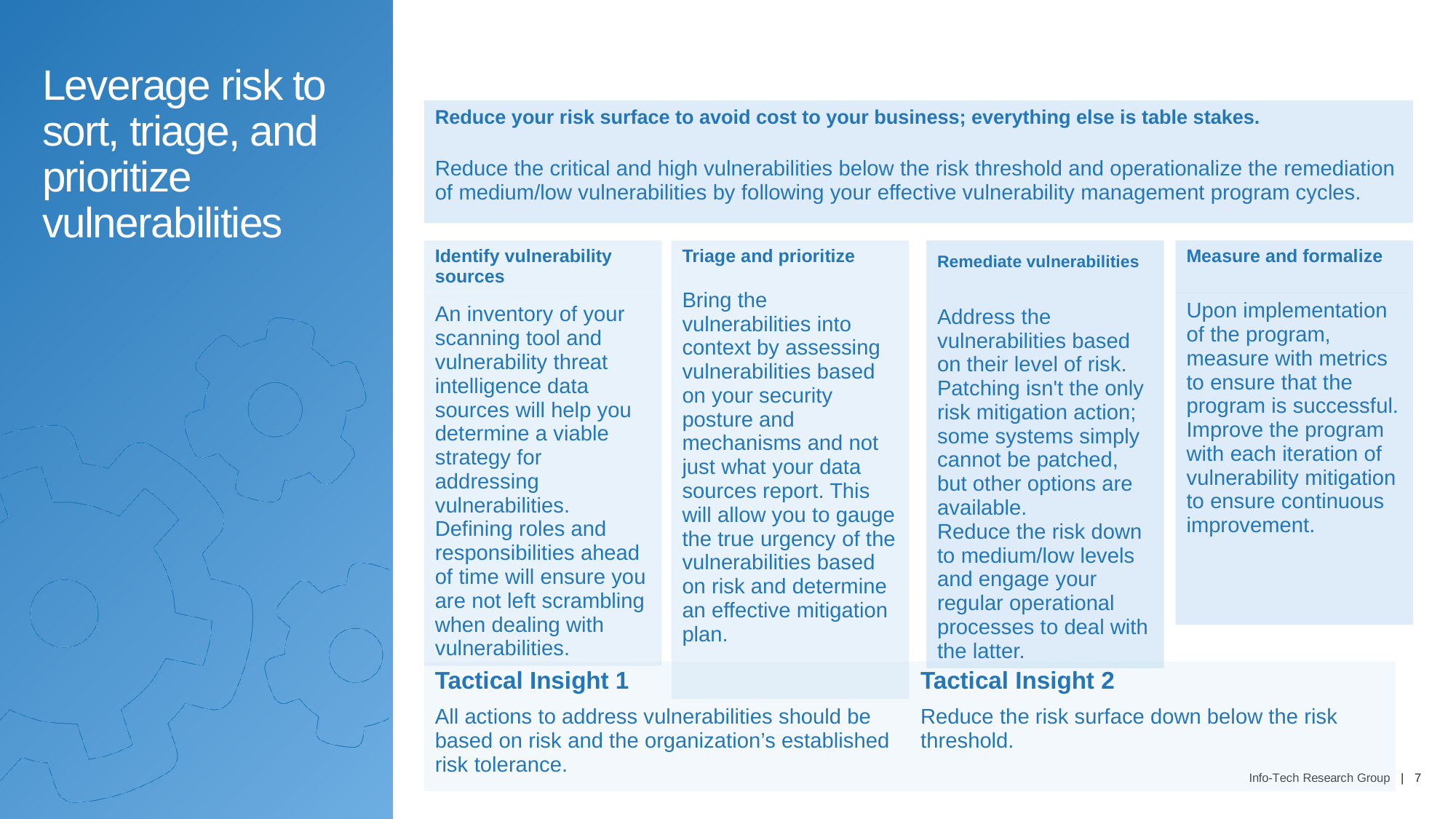

# Leverage risk to sort, triage, and prioritize vulnerabilities
| Reduce your risk surface to avoid cost to your business; everything else is table stakes. |
| --- |
| Reduce the critical and high vulnerabilities below the risk threshold and operationalize the remediation of medium/low vulnerabilities by following your effective vulnerability management program cycles. |
| Identify vulnerability sources |
| --- |
| An inventory of your scanning tool and vulnerability threat intelligence data sources will help you determine a viable strategy for addressing vulnerabilities. Defining roles and responsibilities ahead of time will ensure you are not left scrambling when dealing with vulnerabilities. |
| Remediate vulnerabilities |
| --- |
| Address the vulnerabilities based on their level of risk. Patching isn't the only risk mitigation action; some systems simply cannot be patched, but other options are available. Reduce the risk down to medium/low levels and engage your regular operational processes to deal with the latter. |
| Measure and formalize |
| --- |
| Upon implementation of the program, measure with metrics to ensure that the program is successful. Improve the program with each iteration of vulnerability mitigation to ensure continuous improvement. |
| Triage and prioritize |
| --- |
| Bring the vulnerabilities into context by assessing vulnerabilities based on your security posture and mechanisms and not just what your data sources report. This will allow you to gauge the true urgency of the vulnerabilities based on risk and determine an effective mitigation plan. |
| Tactical Insight 1 |
| --- |
| All actions to address vulnerabilities should be based on risk and the organization’s established risk tolerance. |
| Tactical Insight 2 |
| --- |
| Reduce the risk surface down below the risk threshold. |